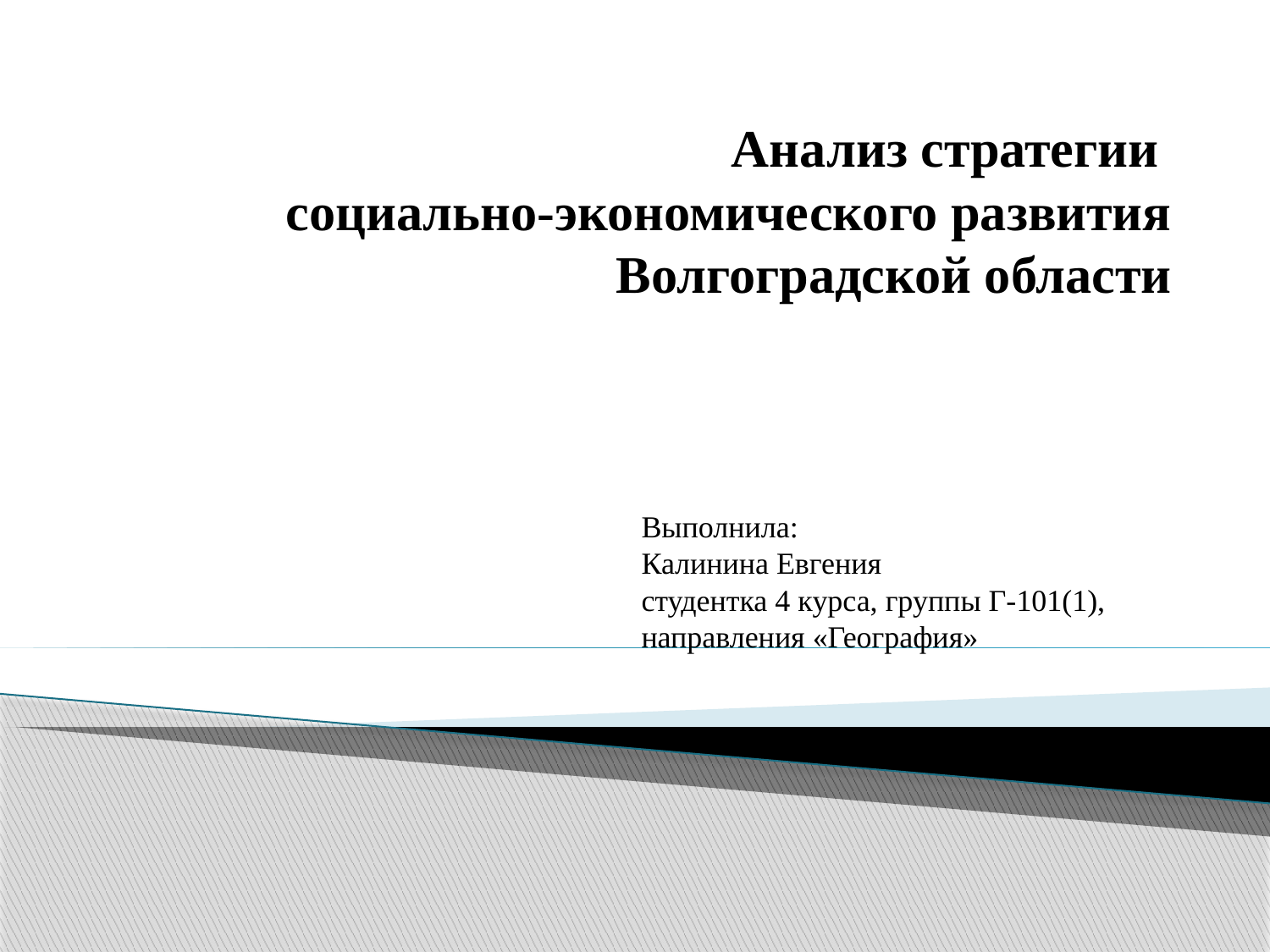

# Анализ стратегии социально-экономического развития Волгоградской области
Выполнила:
Калинина Евгения
студентка 4 курса, группы Г-101(1),
направления «География»